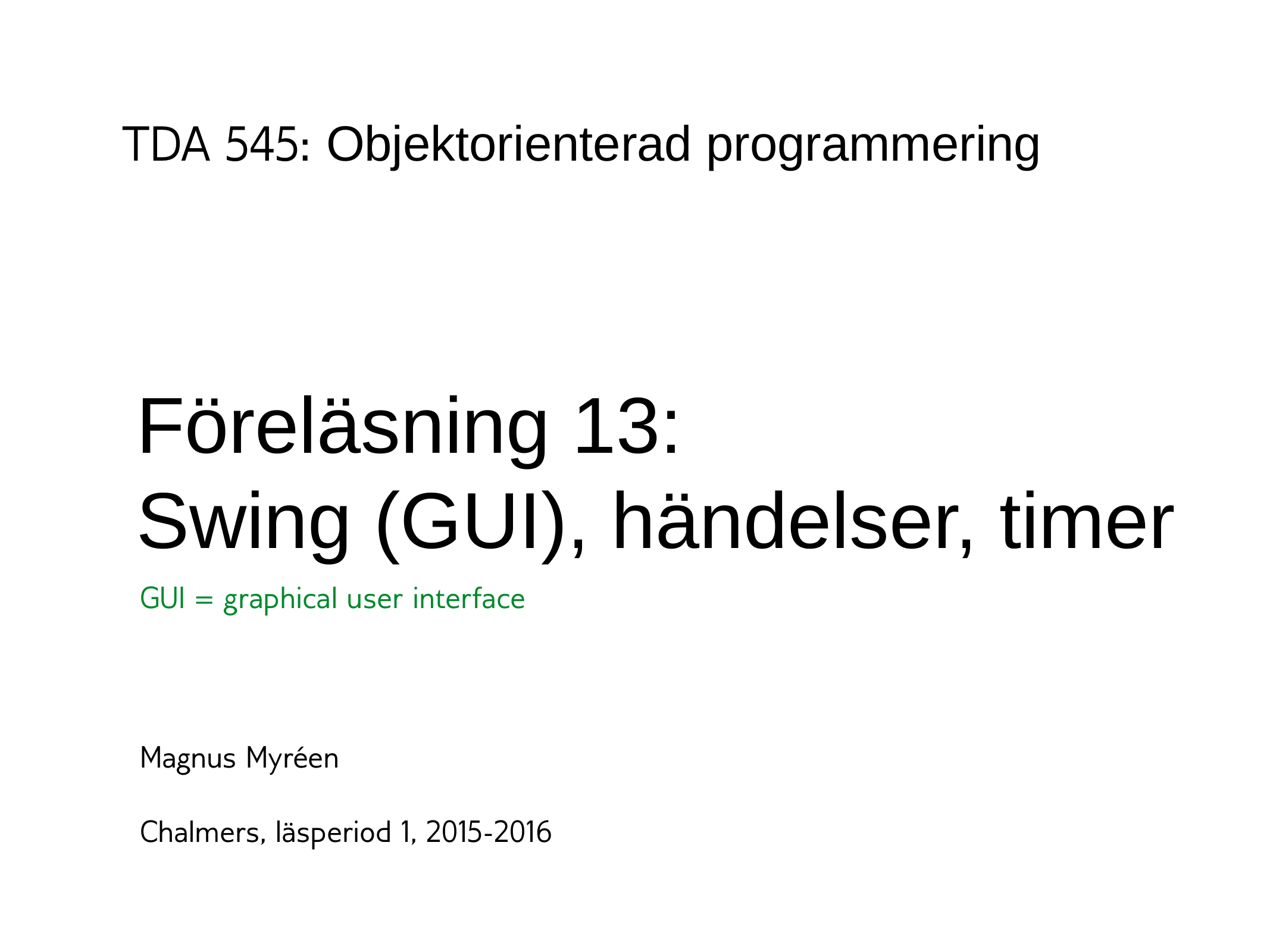

# Föreläsning 13:
Swing (GUI), händelser, timer
TDA 545: Objektorienterad programmering
GUI = graphical user interface
Magnus Myréen

Chalmers, läsperiod 1, 2015-2016